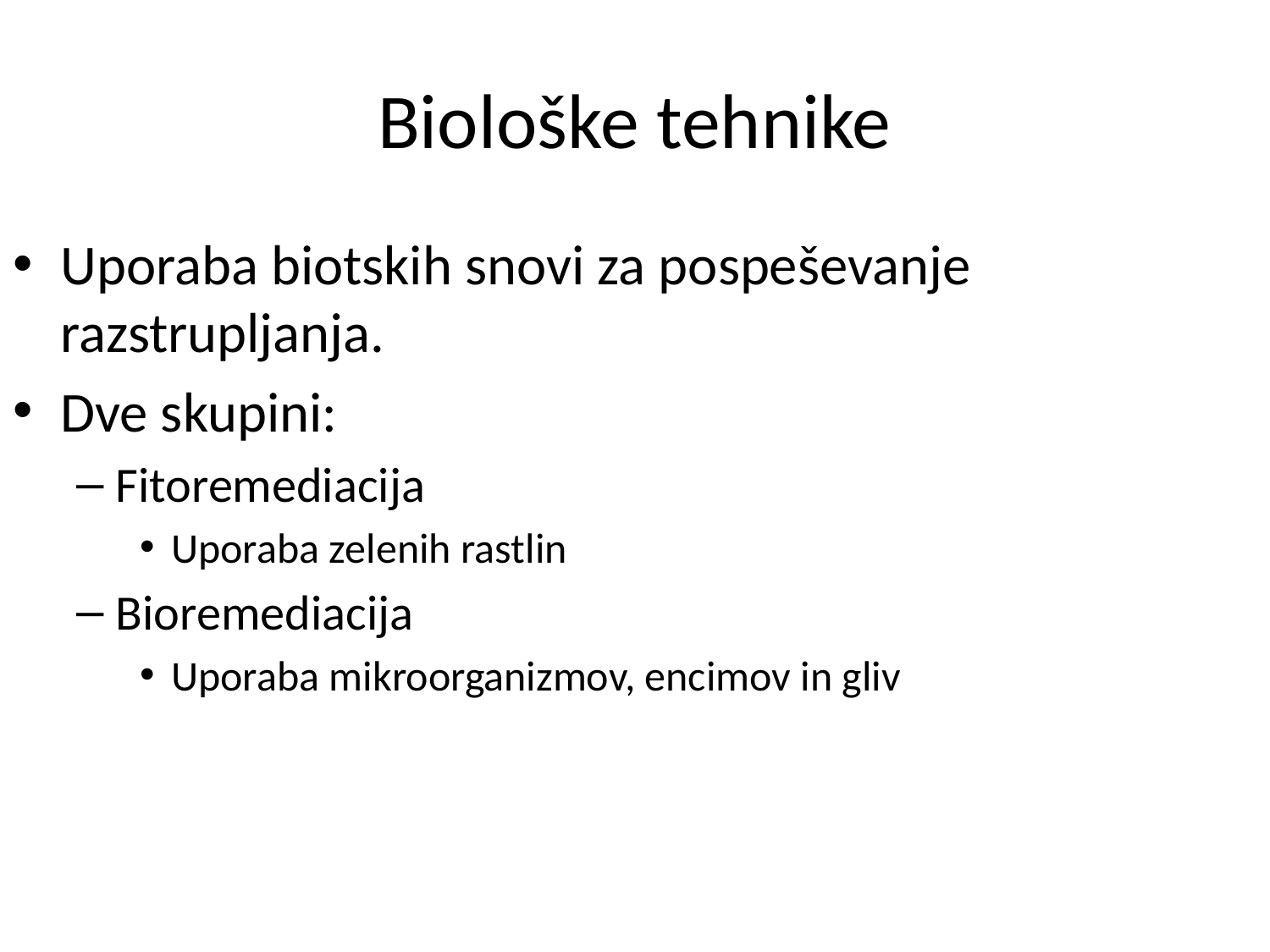

# Biološke tehnike
Uporaba biotskih snovi za pospeševanje razstrupljanja.
Dve skupini:
Fitoremediacija
Uporaba zelenih rastlin
Bioremediacija
Uporaba mikroorganizmov, encimov in gliv